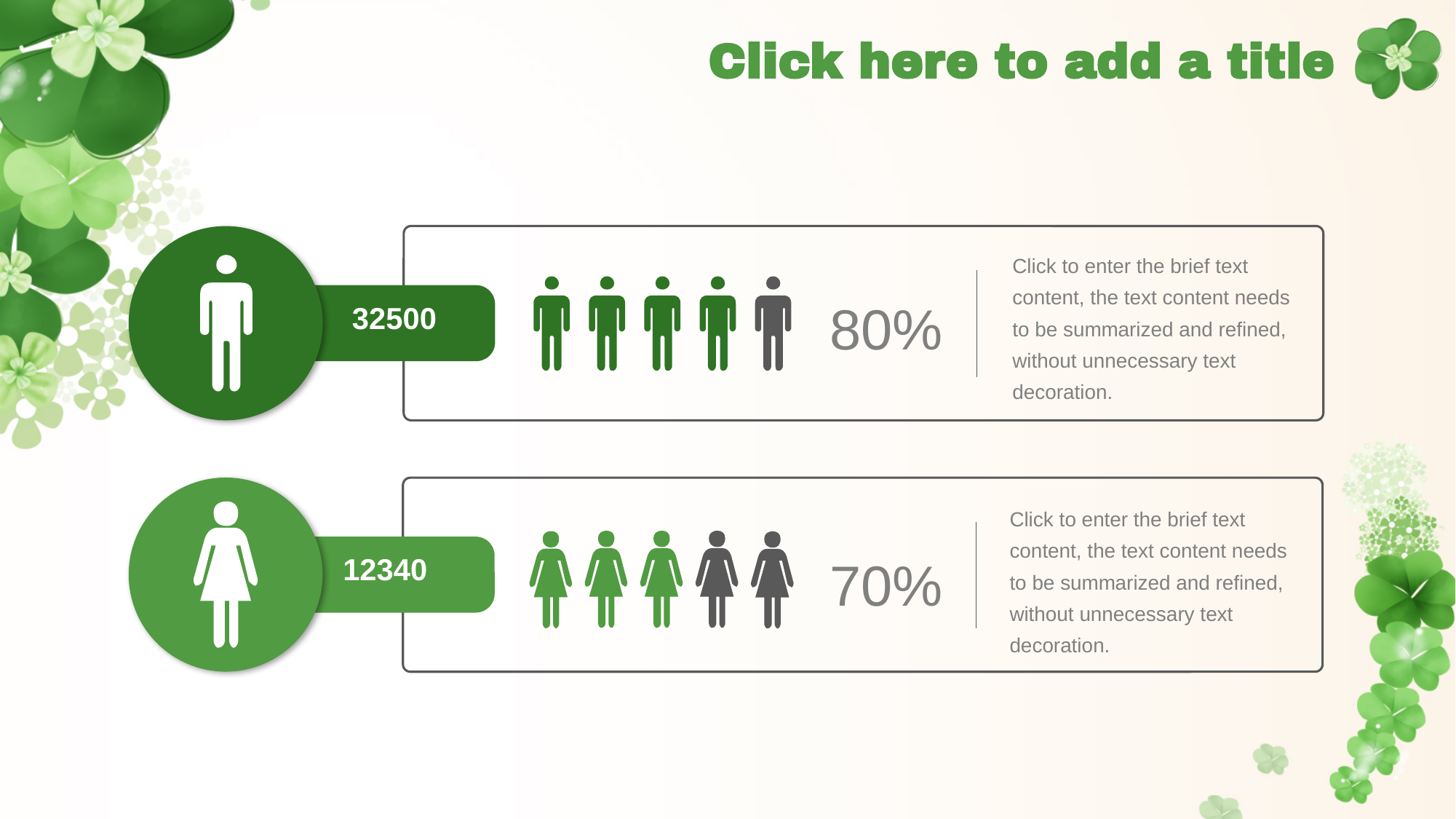

# Click here to add a title

Click to enter the brief text content, the text content needs to be summarized and refined, without unnecessary text decoration.

32500
80%

Click to enter the brief text content, the text content needs to be summarized and refined, without unnecessary text decoration.

12340
70%